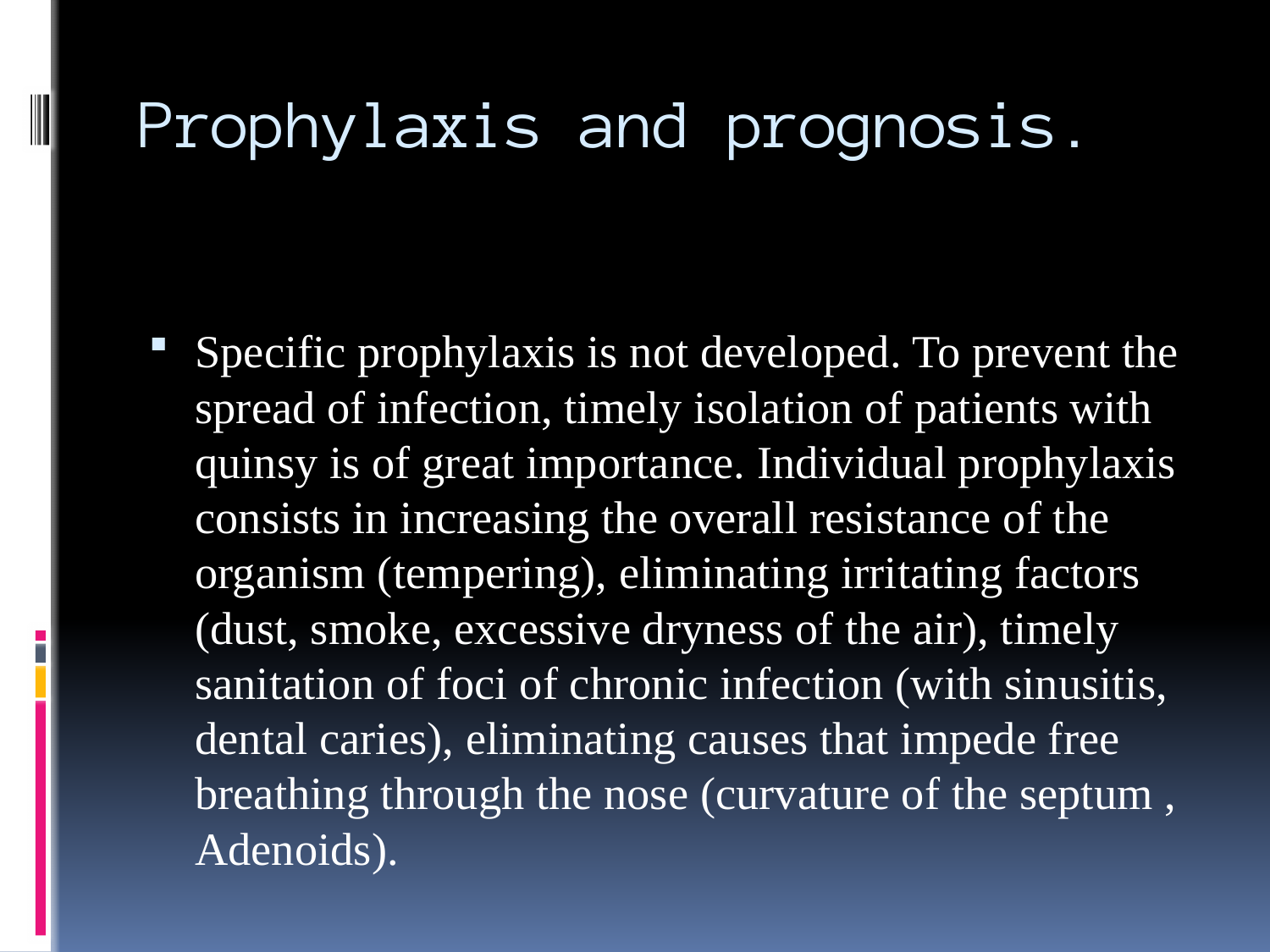

# Prophylaxis and prognosis.

Specific prophylaxis is not developed. To prevent the spread of infection, timely isolation of patients with quinsy is of great importance. Individual prophylaxis consists in increasing the overall resistance of the organism (tempering), eliminating irritating factors (dust, smoke, excessive dryness of the air), timely sanitation of foci of chronic infection (with sinusitis, dental caries), eliminating causes that impede free breathing through the nose (curvature of the septum , Adenoids).